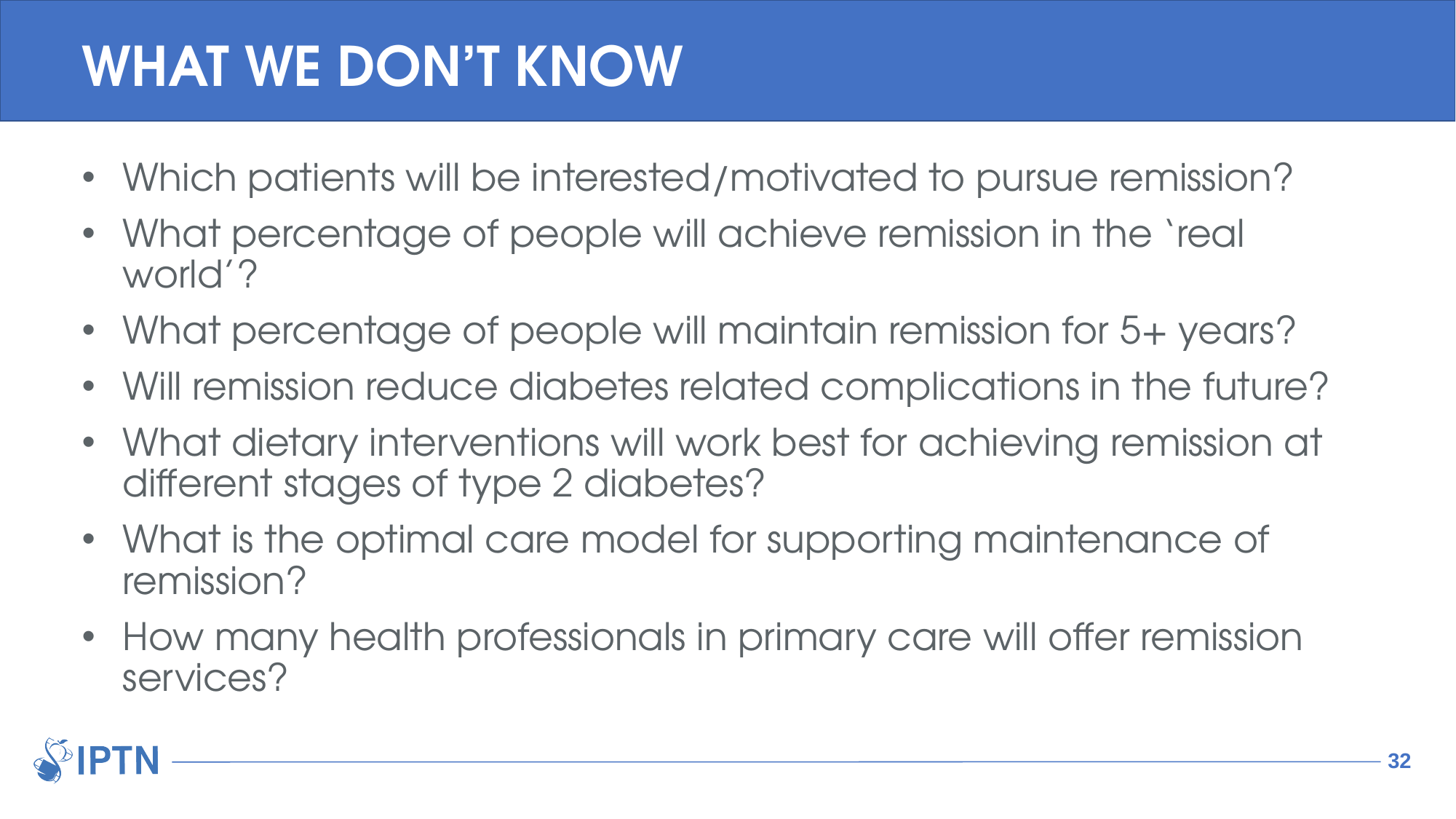

# WHAT WE DON’T KNOW
Which patients will be interested/motivated to pursue remission?
What percentage of people will achieve remission in the ‘real world’?
What percentage of people will maintain remission for 5+ years?
Will remission reduce diabetes related complications in the future?
What dietary interventions will work best for achieving remission at different stages of type 2 diabetes?
What is the optimal care model for supporting maintenance of remission?
How many health professionals in primary care will offer remission services?

32